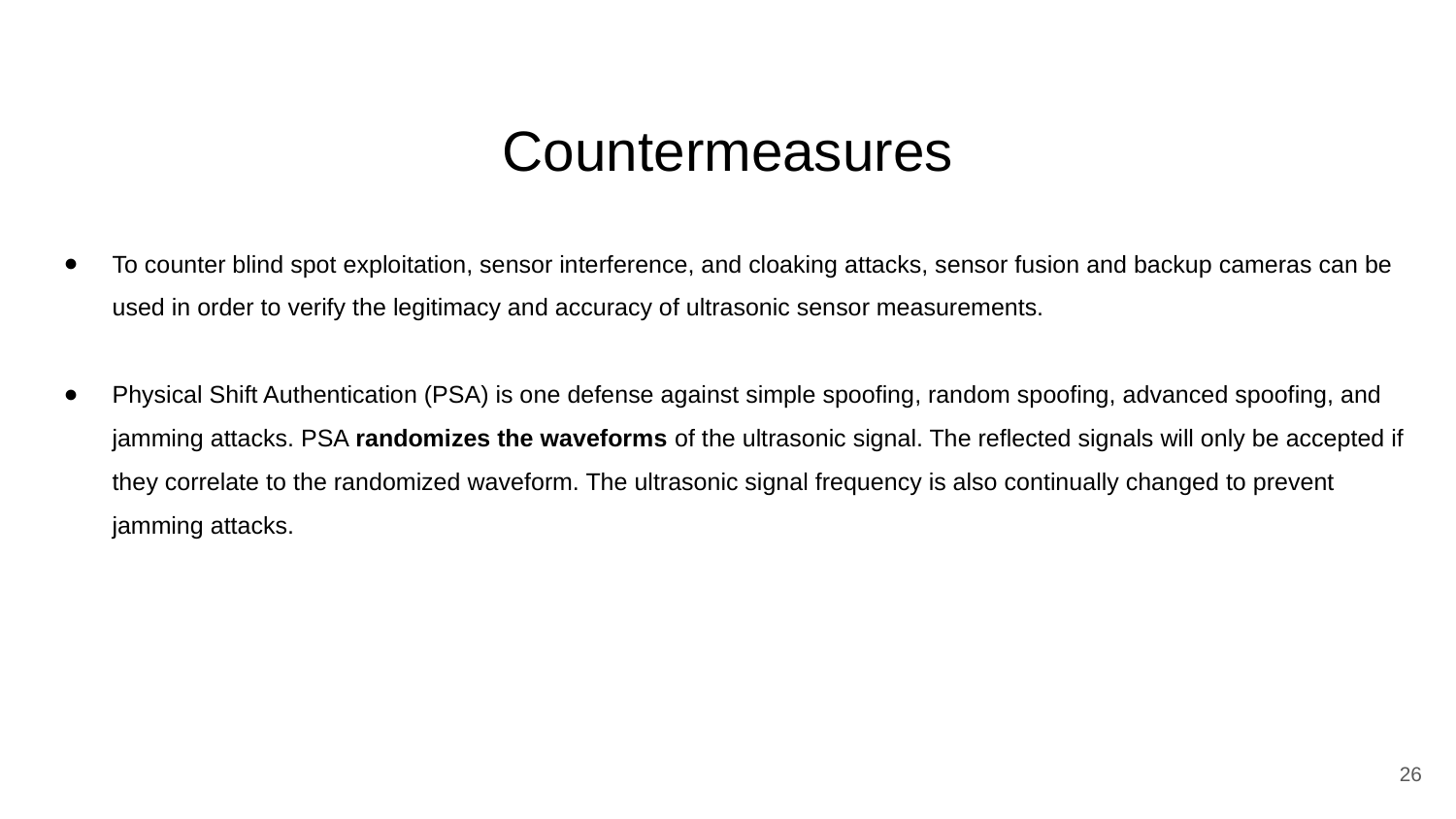

Countermeasures
To counter blind spot exploitation, sensor interference, and cloaking attacks, sensor fusion and backup cameras can be used in order to verify the legitimacy and accuracy of ultrasonic sensor measurements.

Physical Shift Authentication (PSA) is one defense against simple spoofing, random spoofing, advanced spoofing, and jamming attacks. PSA randomizes the waveforms of the ultrasonic signal. The reflected signals will only be accepted if they correlate to the randomized waveform. The ultrasonic signal frequency is also continually changed to prevent jamming attacks.

26